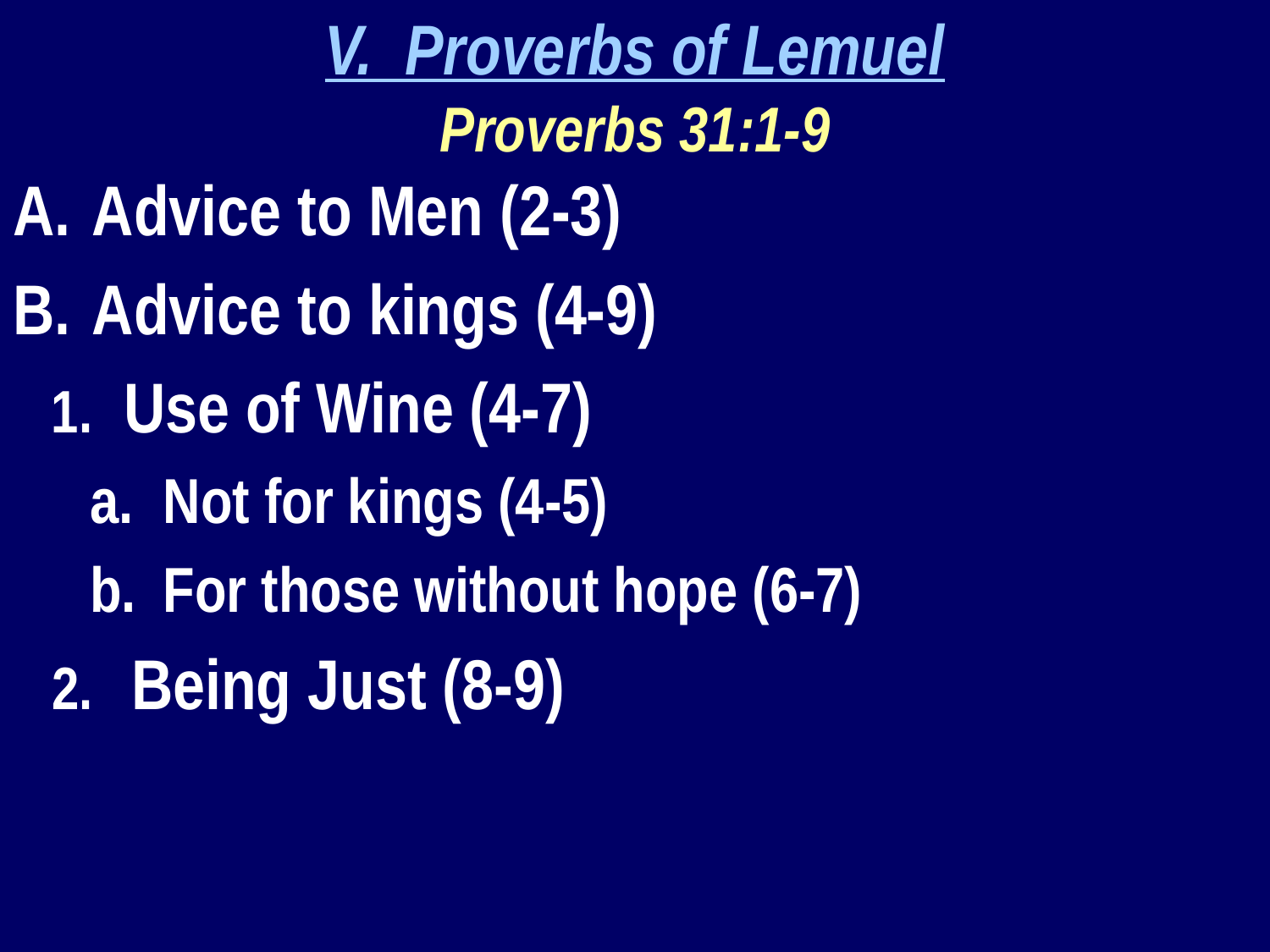

V.  Proverbs of Lemuel
Proverbs 31:1-9
Advice to Men (2-3)
Advice to kings (4-9)
Use of Wine (4-7)
Not for kings (4-5)
For those without hope (6-7)
Being Just (8-9)